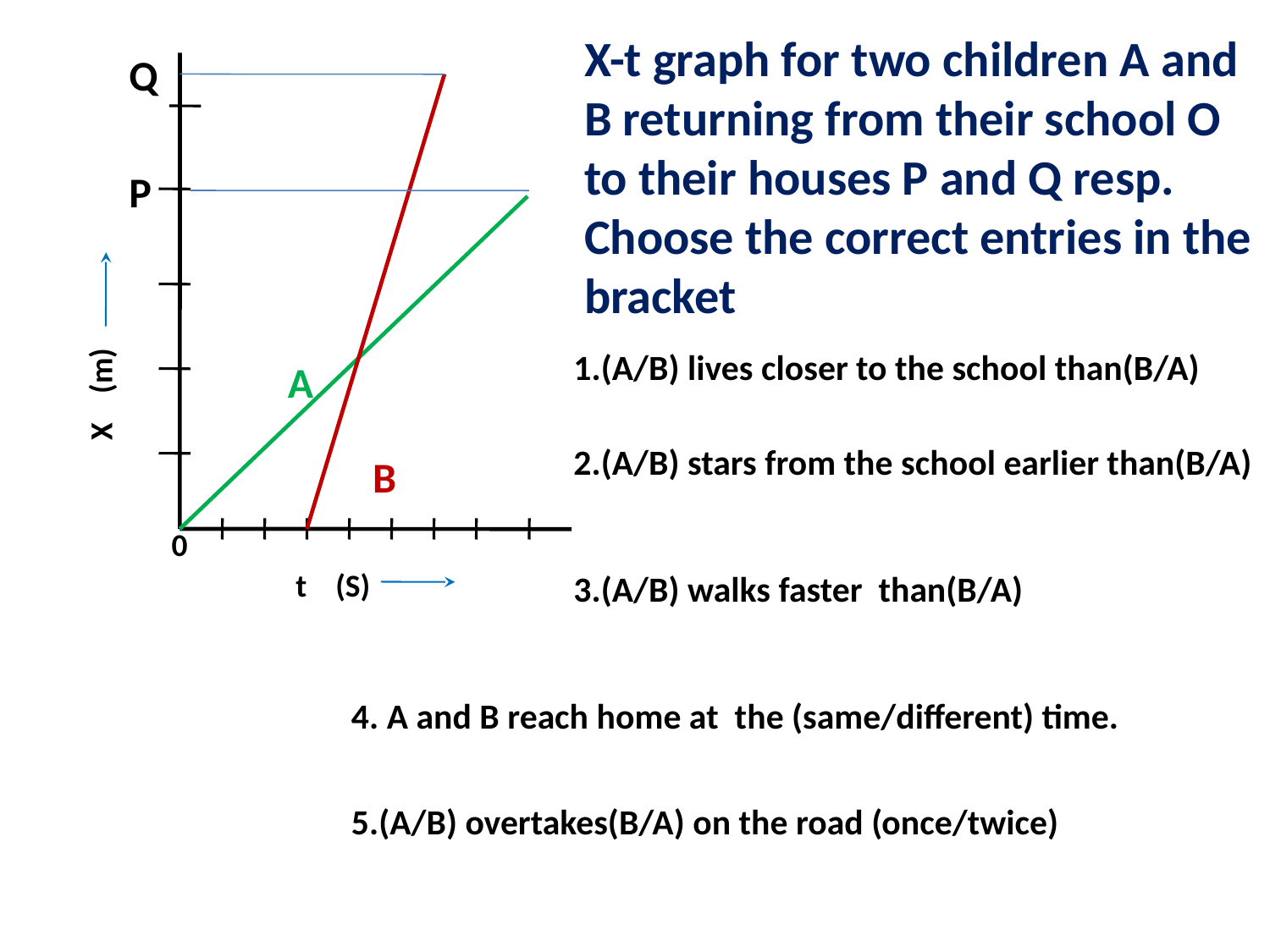

X-t graph for two children A and B returning from their school O to their houses P and Q resp.
Choose the correct entries in the bracket
Q
P
1.(A/B) lives closer to the school than(B/A)
A
        X    (m)
2.(A/B) stars from the school earlier than(B/A)
B
0
       t    (S)
3.(A/B) walks faster  than(B/A)
4. A and B reach home at  the (same/different) time.
5.(A/B) overtakes(B/A) on the road (once/twice)